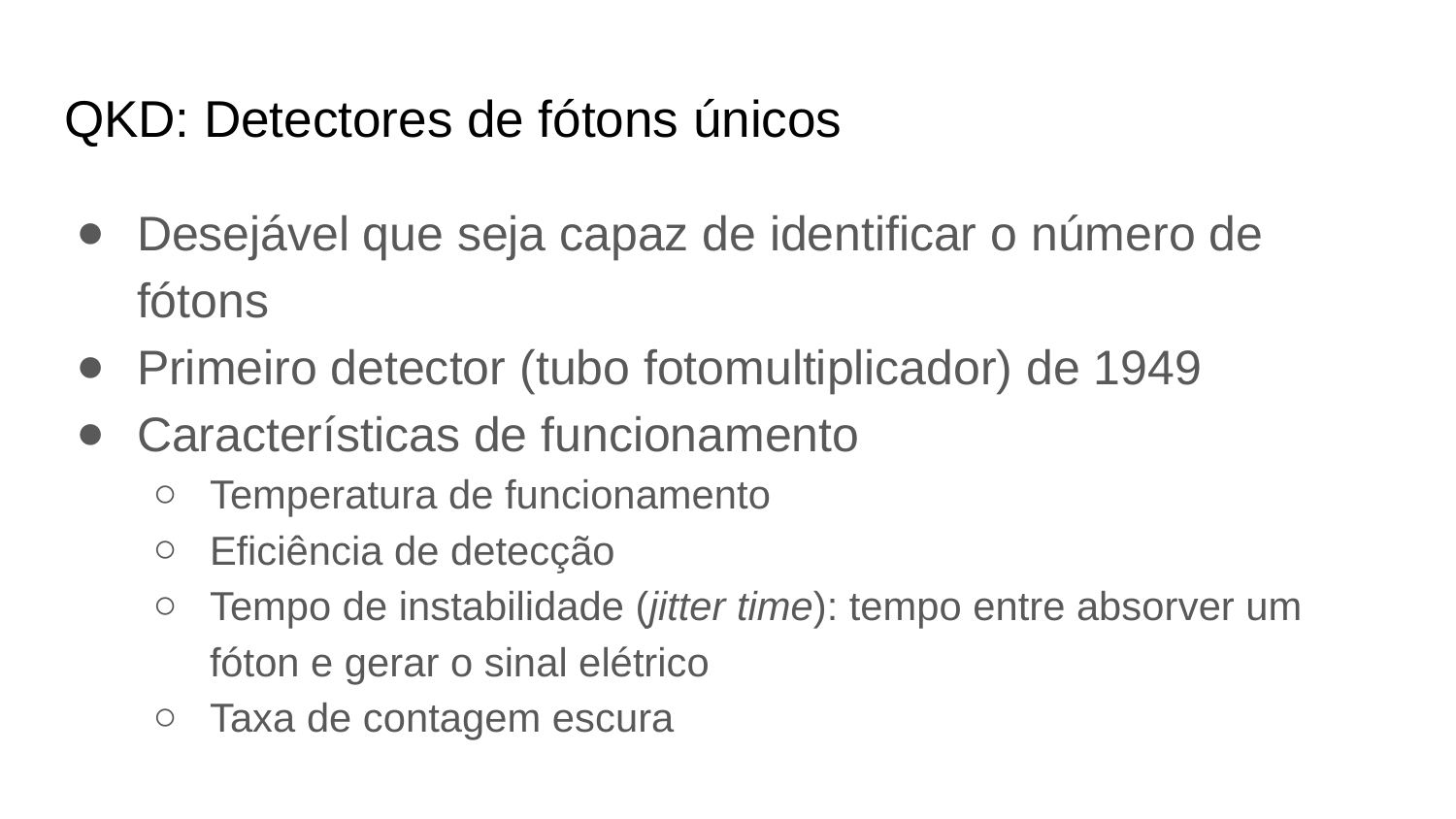

# QKD: Detectores de fótons únicos
Desejável que seja capaz de identificar o número de fótons
Primeiro detector (tubo fotomultiplicador) de 1949
Características de funcionamento
Temperatura de funcionamento
Eficiência de detecção
Tempo de instabilidade (jitter time): tempo entre absorver um fóton e gerar o sinal elétrico
Taxa de contagem escura